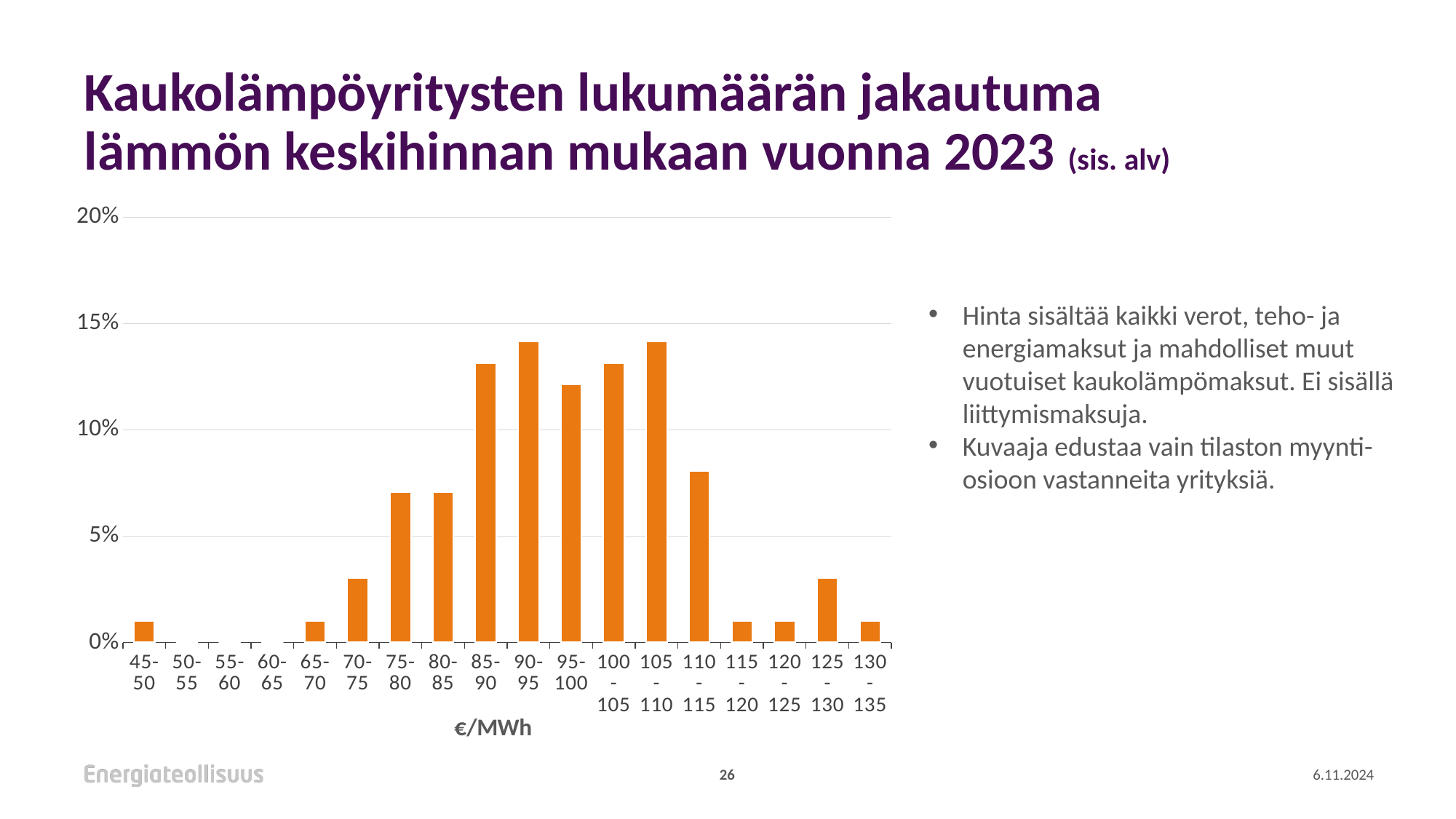

# Kaukolämpöyritysten lukumäärän jakautuma lämmön keskihinnan mukaan vuonna 2023 (sis. alv)

### Chart

| Category | pros |
|---|---|
| 45-50 | 0.010101010101010102 |
| 50-55 | 0.0 |
| 55-60 | 0.0 |
| 60-65 | 0.0 |
| 65-70 | 0.010101010101010102 |
| 70-75 | 0.030303030303030304 |
| 75-80 | 0.0707070707070707 |
| 80-85 | 0.0707070707070707 |
| 85-90 | 0.13131313131313133 |
| 90-95 | 0.1414141414141414 |
| 95-100 | 0.12121212121212122 |
| 100-105 | 0.13131313131313133 |
| 105-110 | 0.1414141414141414 |
| 110-115 | 0.08080808080808081 |
| 115-120 | 0.010101010101010102 |
| 120-125 | 0.010101010101010102 |
| 125-130 | 0.030303030303030304 |
| 130-135 | 0.010101010101010102 |
Hinta sisältää kaikki verot, teho- ja energiamaksut ja mahdolliset muut vuotuiset kaukolämpömaksut. Ei sisällä liittymismaksuja.
Kuvaaja edustaa vain tilaston myynti-osioon vastanneita yrityksiä.

26
6.11.2024